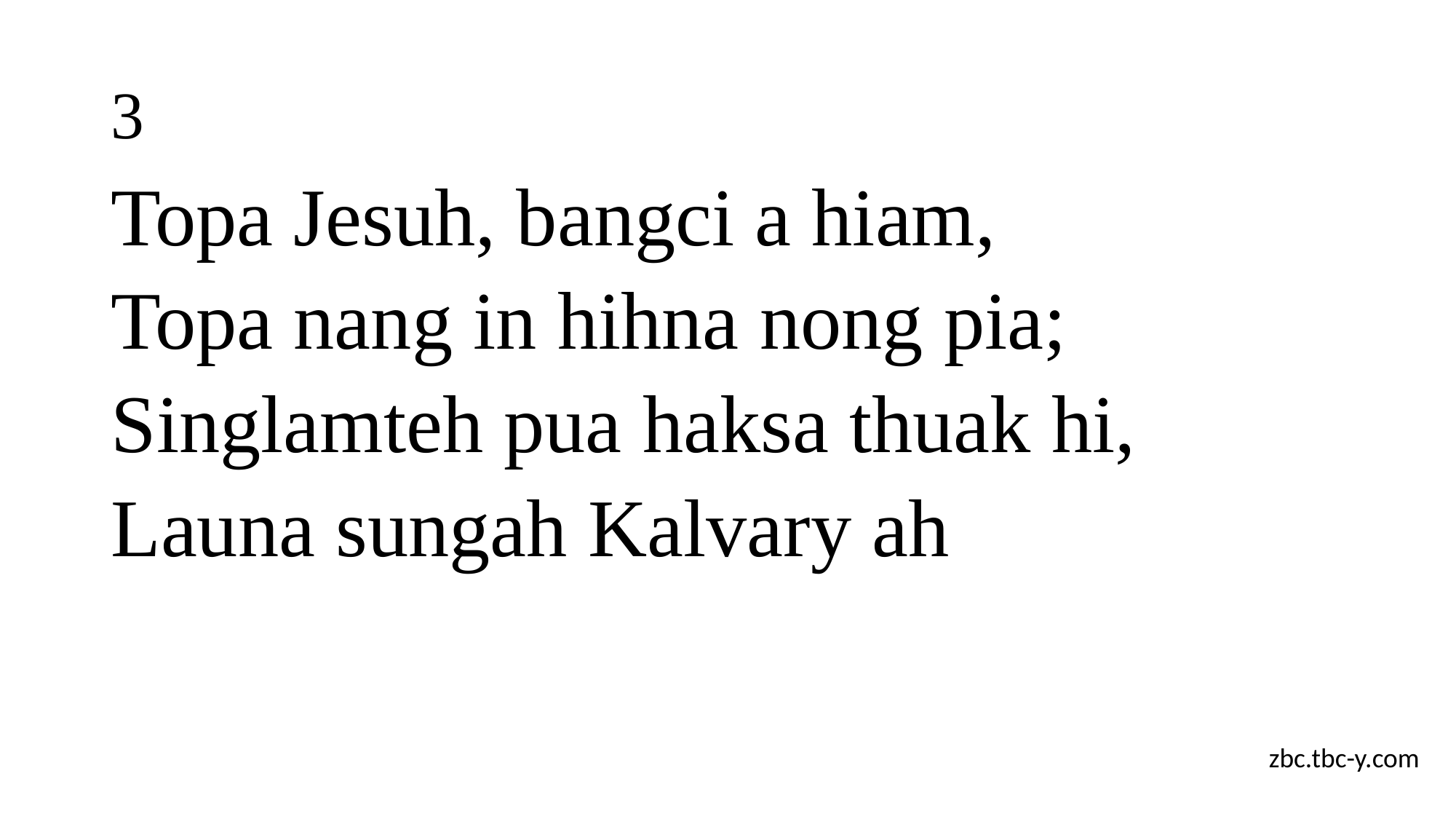

# 3
Topa Jesuh, bangci a hiam,
Topa nang in hihna nong pia;
Singlamteh pua haksa thuak hi,
Launa sungah Kalvary ah
zbc.tbc-y.com